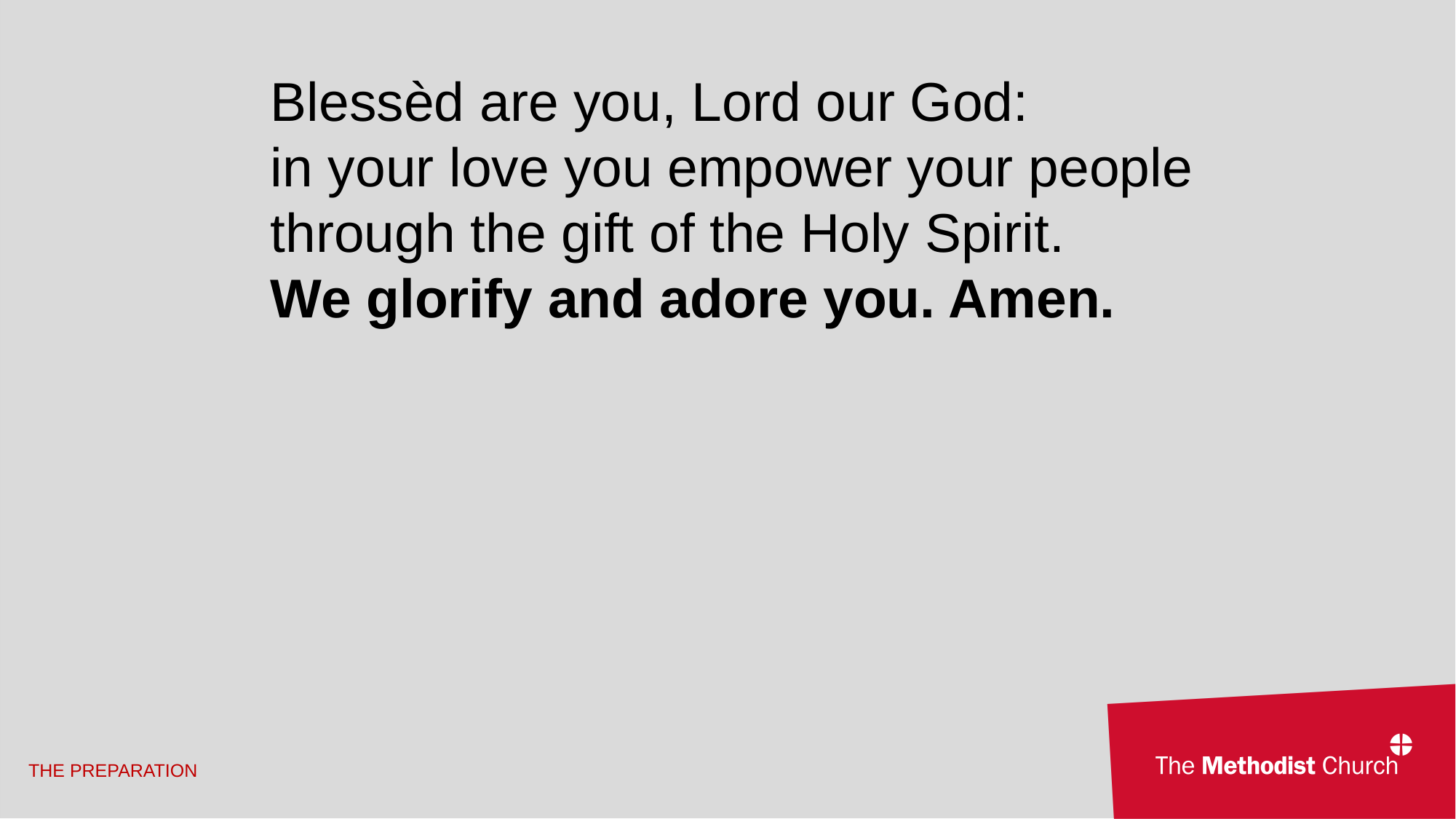

Blessèd are you, Lord our God:
in your love you empower your people
through the gift of the Holy Spirit.
We glorify and adore you. Amen.